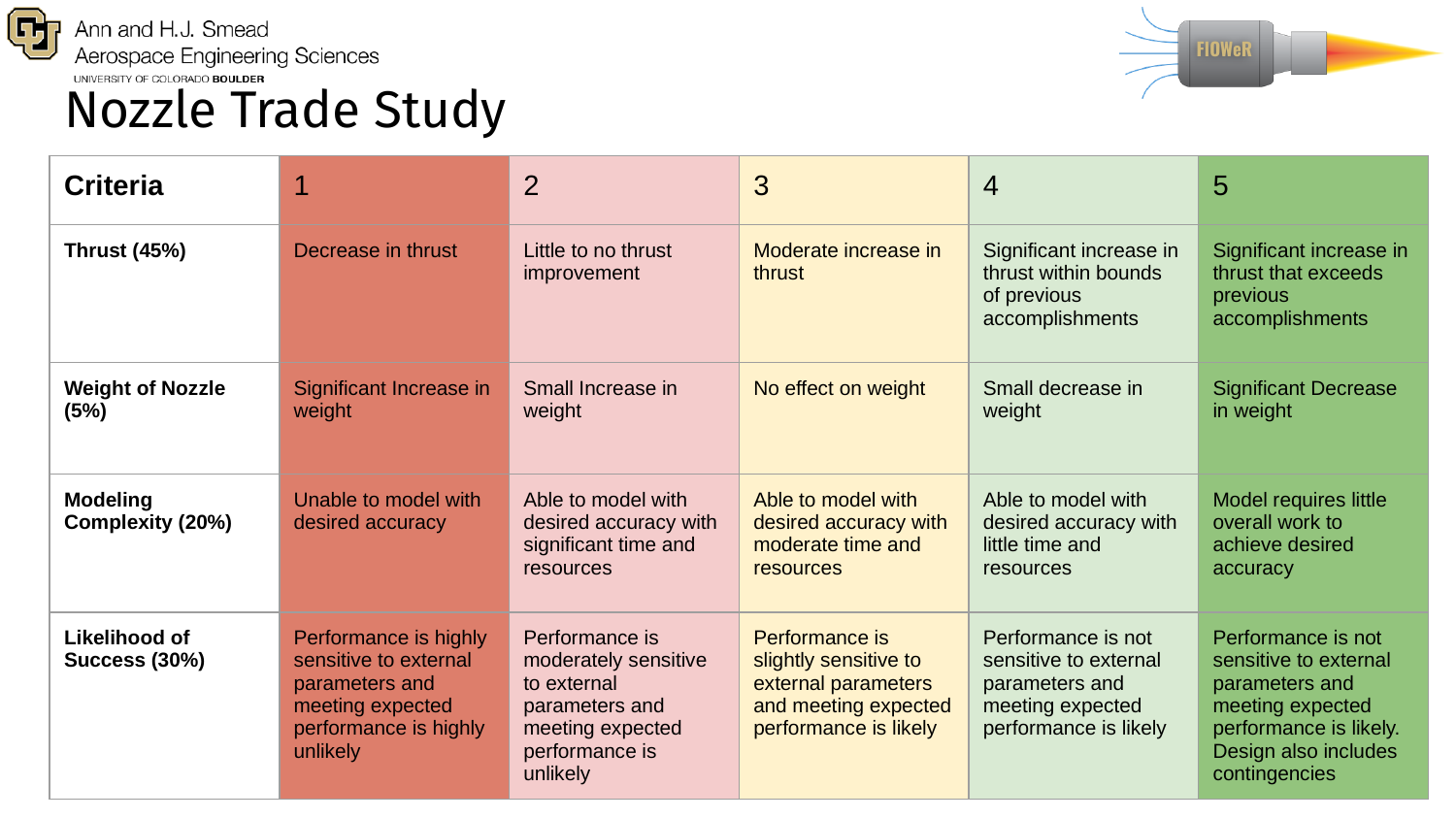

# Nozzle Trade Study
| Criteria | 1 | 2 | 3 | 4 | 5 |
| --- | --- | --- | --- | --- | --- |
| Thrust (45%) | Decrease in thrust | Little to no thrust improvement | Moderate increase in thrust | Significant increase in thrust within bounds of previous accomplishments | Significant increase in thrust that exceeds previous accomplishments |
| Weight of Nozzle (5%) | Significant Increase in weight | Small Increase in weight | No effect on weight | Small decrease in weight | Significant Decrease in weight |
| Modeling Complexity (20%) | Unable to model with desired accuracy | Able to model with desired accuracy with significant time and resources | Able to model with desired accuracy with moderate time and resources | Able to model with desired accuracy with little time and resources | Model requires little overall work to achieve desired accuracy |
| Likelihood of Success (30%) | Performance is highly sensitive to external parameters and meeting expected performance is highly unlikely | Performance is moderately sensitive to external parameters and meeting expected performance is unlikely | Performance is slightly sensitive to external parameters and meeting expected performance is likely | Performance is not sensitive to external parameters and meeting expected performance is likely | Performance is not sensitive to external parameters and meeting expected performance is likely. Design also includes contingencies |
51